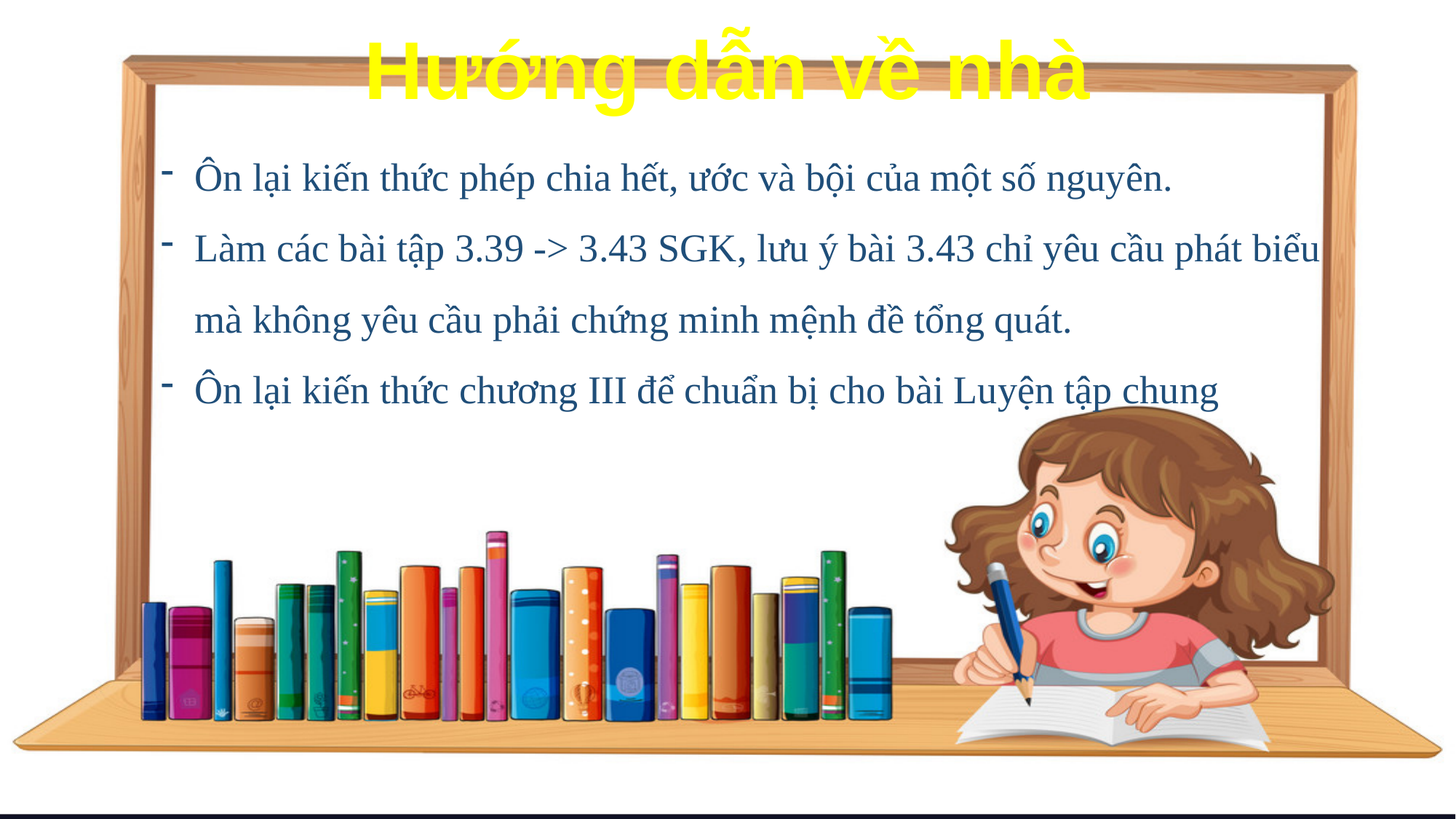

Hướng dẫn về nhà
Ôn lại kiến thức phép chia hết, ước và bội của một số nguyên.
Làm các bài tập 3.39 -> 3.43 SGK, lưu ý bài 3.43 chỉ yêu cầu phát biểu mà không yêu cầu phải chứng minh mệnh đề tổng quát.
Ôn lại kiến thức chương III để chuẩn bị cho bài Luyện tập chung